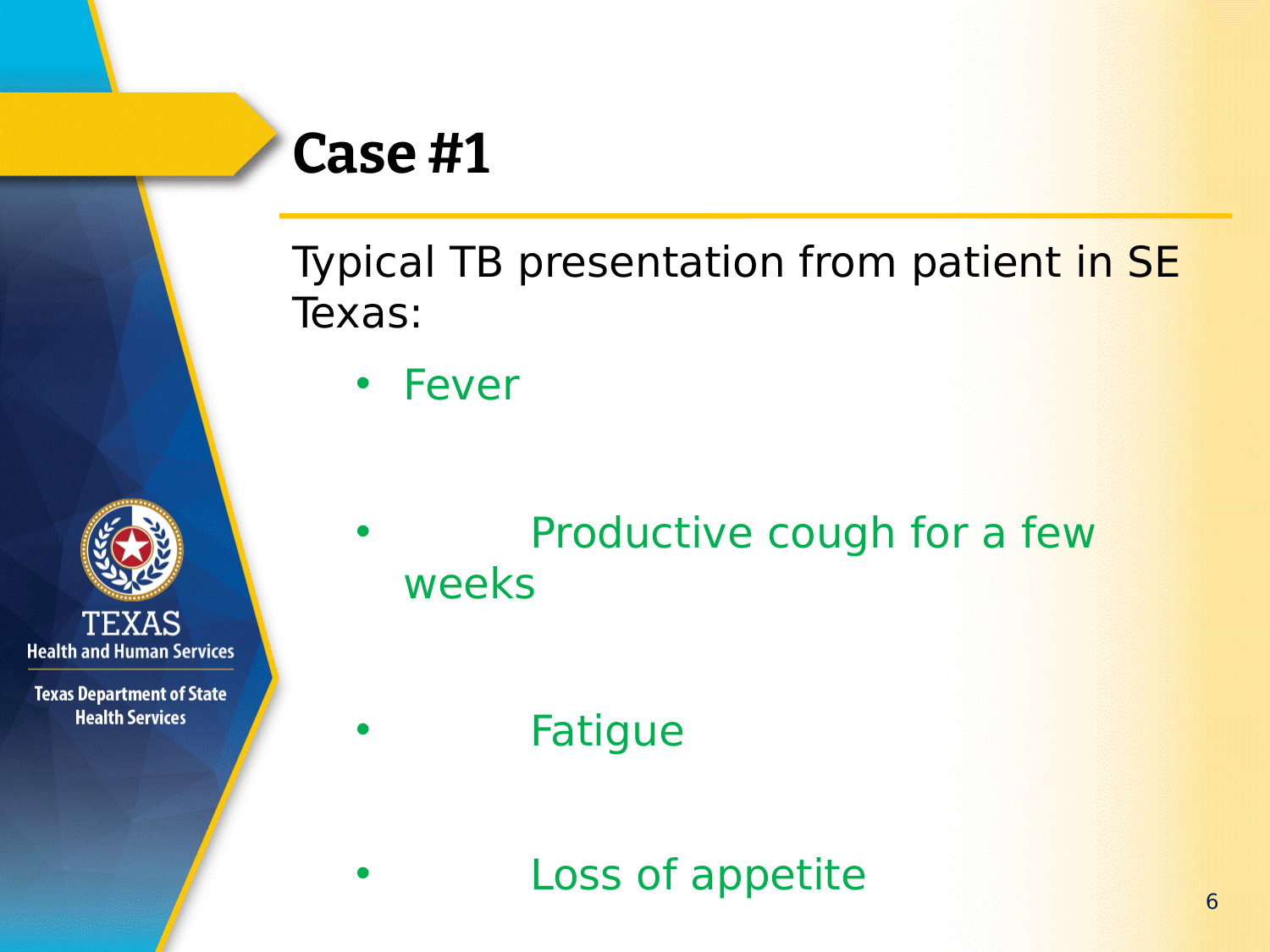

# Case #1
Typical TB presentation from patient in SE Texas:
Fever

	Productive cough for a few weeks

	Fatigue

	Loss of appetite

6